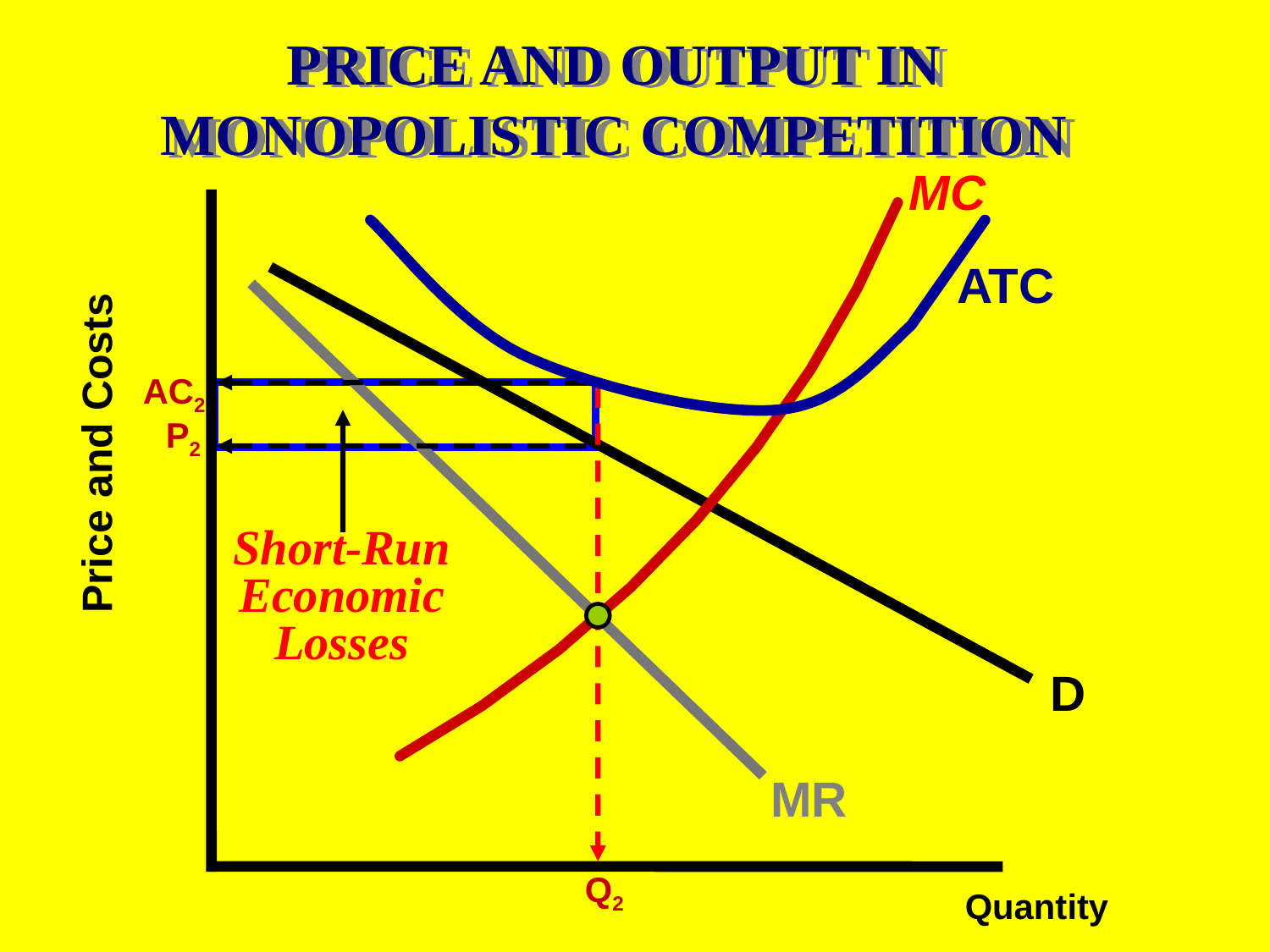

PRICE AND OUTPUT IN
MONOPOLISTIC COMPETITION
MC

ATC

AC2

P2

Price and Costs

Short-Run
Economic
Losses

D
MR
Q2
Quantity